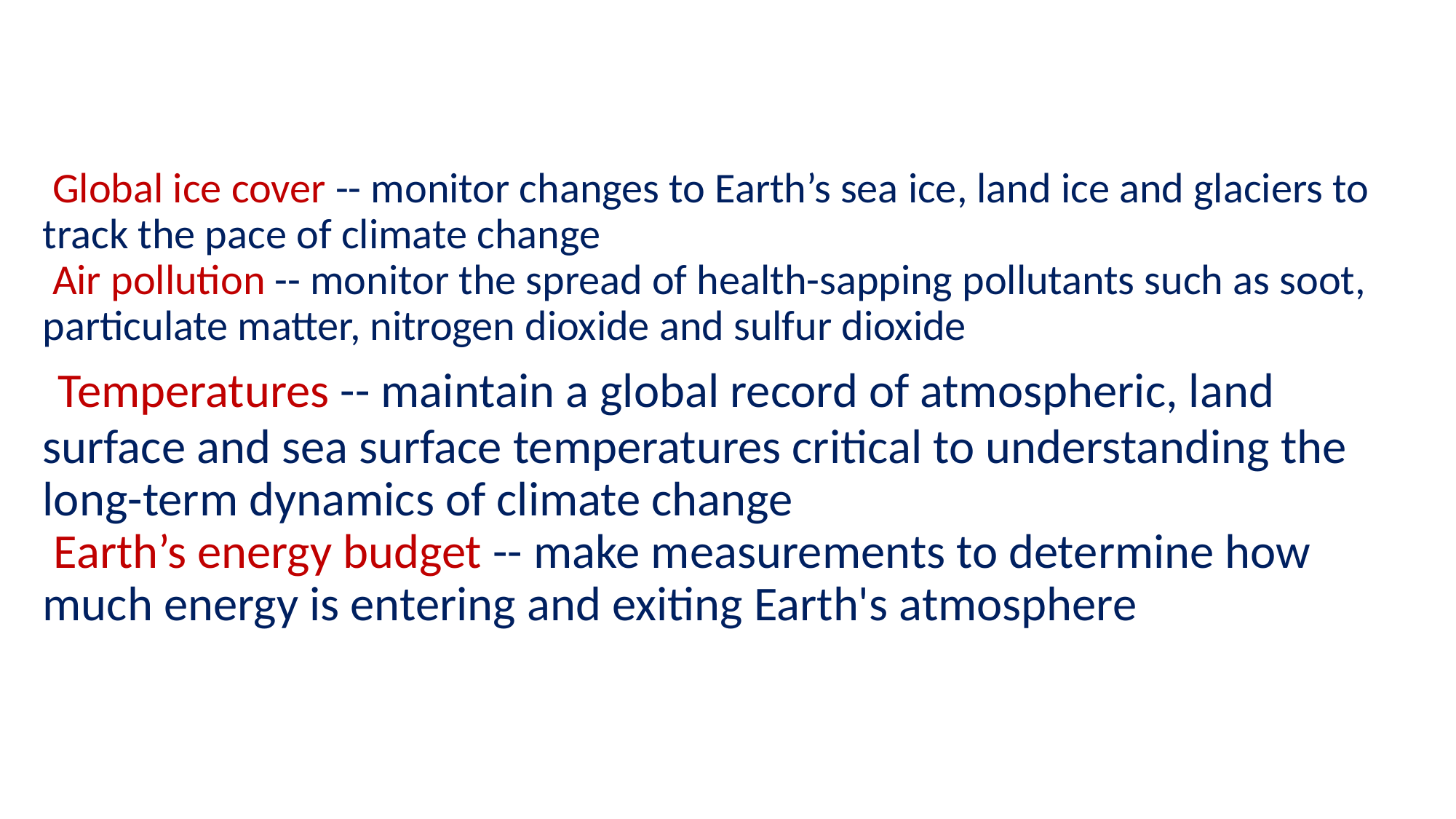

# Global ice cover -- monitor changes to Earth’s sea ice, land ice and glaciers to track the pace of climate change Air pollution -- monitor the spread of health-sapping pollutants such as soot, particulate matter, nitrogen dioxide and sulfur dioxide Temperatures -- maintain a global record of atmospheric, land surface and sea surface temperatures critical to understanding the long-term dynamics of climate change Earth’s energy budget -- make measurements to determine how much energy is entering and exiting Earth's atmosphere